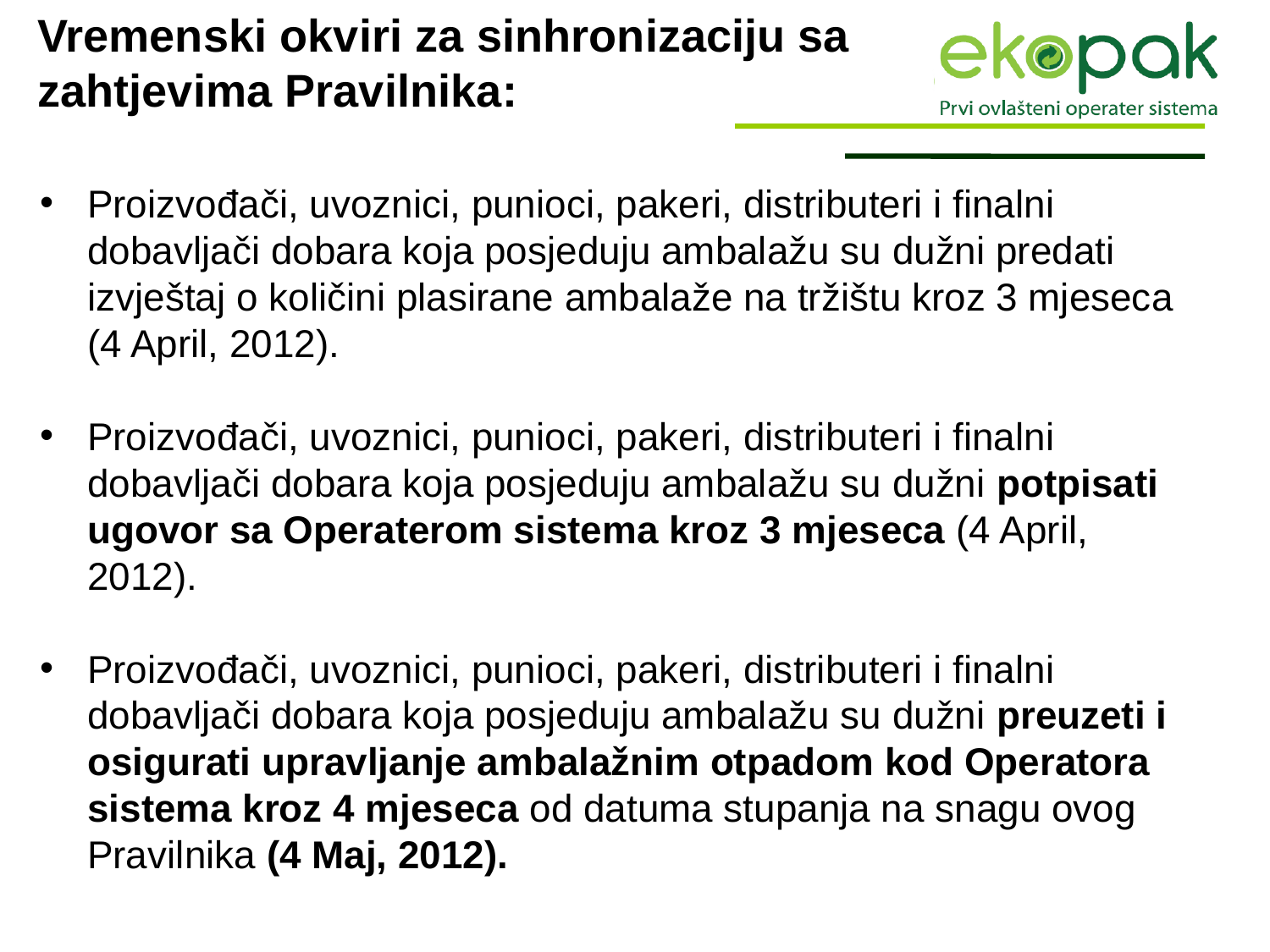

Vremenski okviri za sinhronizaciju sa
zahtjevima Pravilnika:

Proizvođači, uvoznici, punioci, pakeri, distributeri i finalni dobavljači dobara koja posjeduju ambalažu su dužni predati izvještaj o količini plasirane ambalaže na tržištu kroz 3 mjeseca (4 April, 2012).

Proizvođači, uvoznici, punioci, pakeri, distributeri i finalni dobavljači dobara koja posjeduju ambalažu su dužni potpisati ugovor sa Operaterom sistema kroz 3 mjeseca (4 April, 2012).

Proizvođači, uvoznici, punioci, pakeri, distributeri i finalni dobavljači dobara koja posjeduju ambalažu su dužni preuzeti i osigurati upravljanje ambalažnim otpadom kod Operatora sistema kroz 4 mjeseca od datuma stupanja na snagu ovog Pravilnika (4 Maj, 2012).